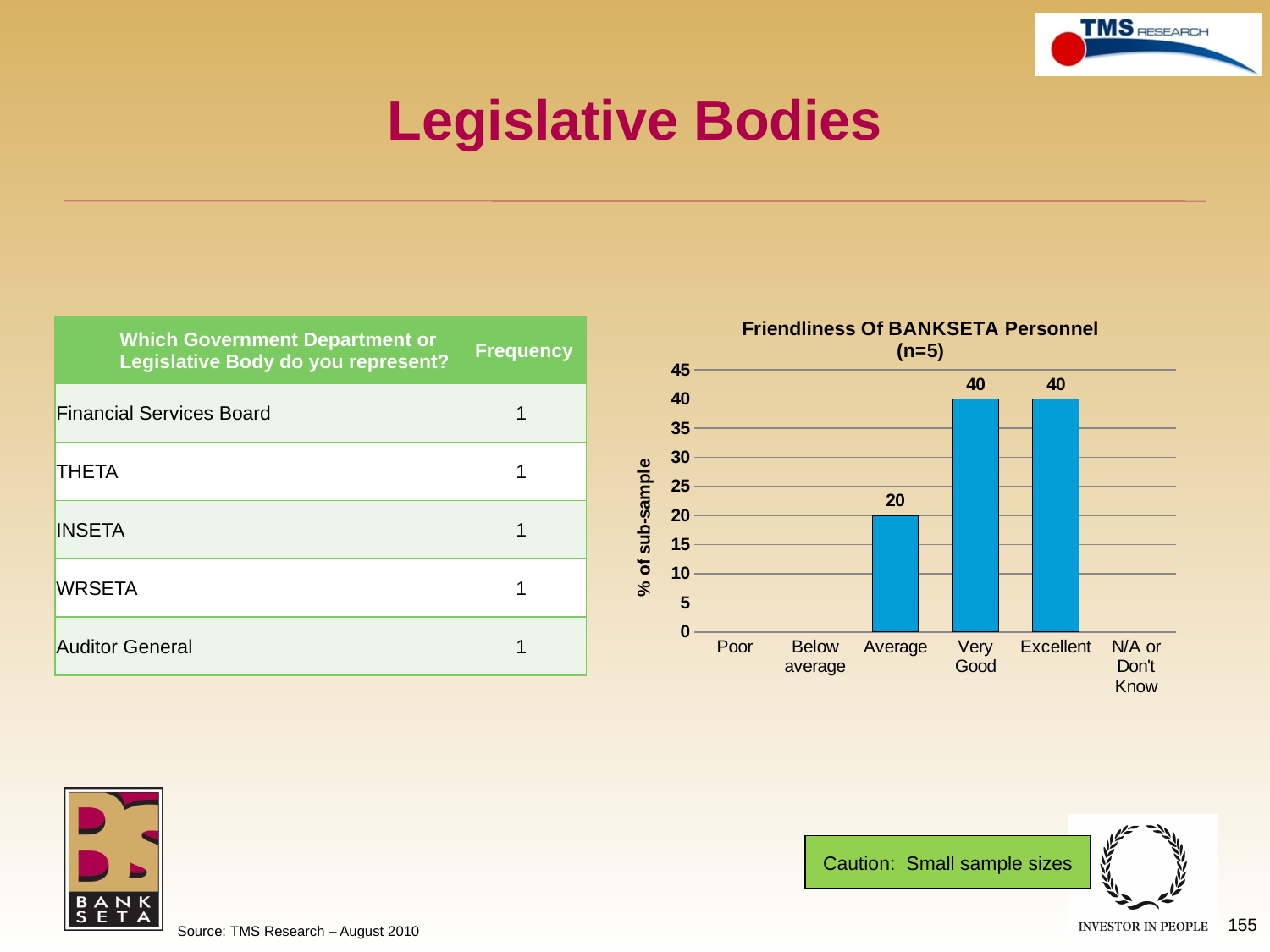

# Legislative Bodies

### Chart: Friendliness Of BANKSETA Personnel
(n=5)

| Category | Total 2010 (n=) |
|---|---|
| Poor | None |
| Below average | None |
| Average | 20.0 |
| Very Good | 40.0 |
| Excellent | 40.0 |
| N/A or Don't Know | None |
| Which Government Department or Legislative Body do you represent? | Frequency |
| --- | --- |
| Financial Services Board | 1 |
| THETA | 1 |
| INSETA | 1 |
| WRSETA | 1 |
| Auditor General | 1 |
Caution:  Small sample sizes
155
Source: TMS Research – August 2010